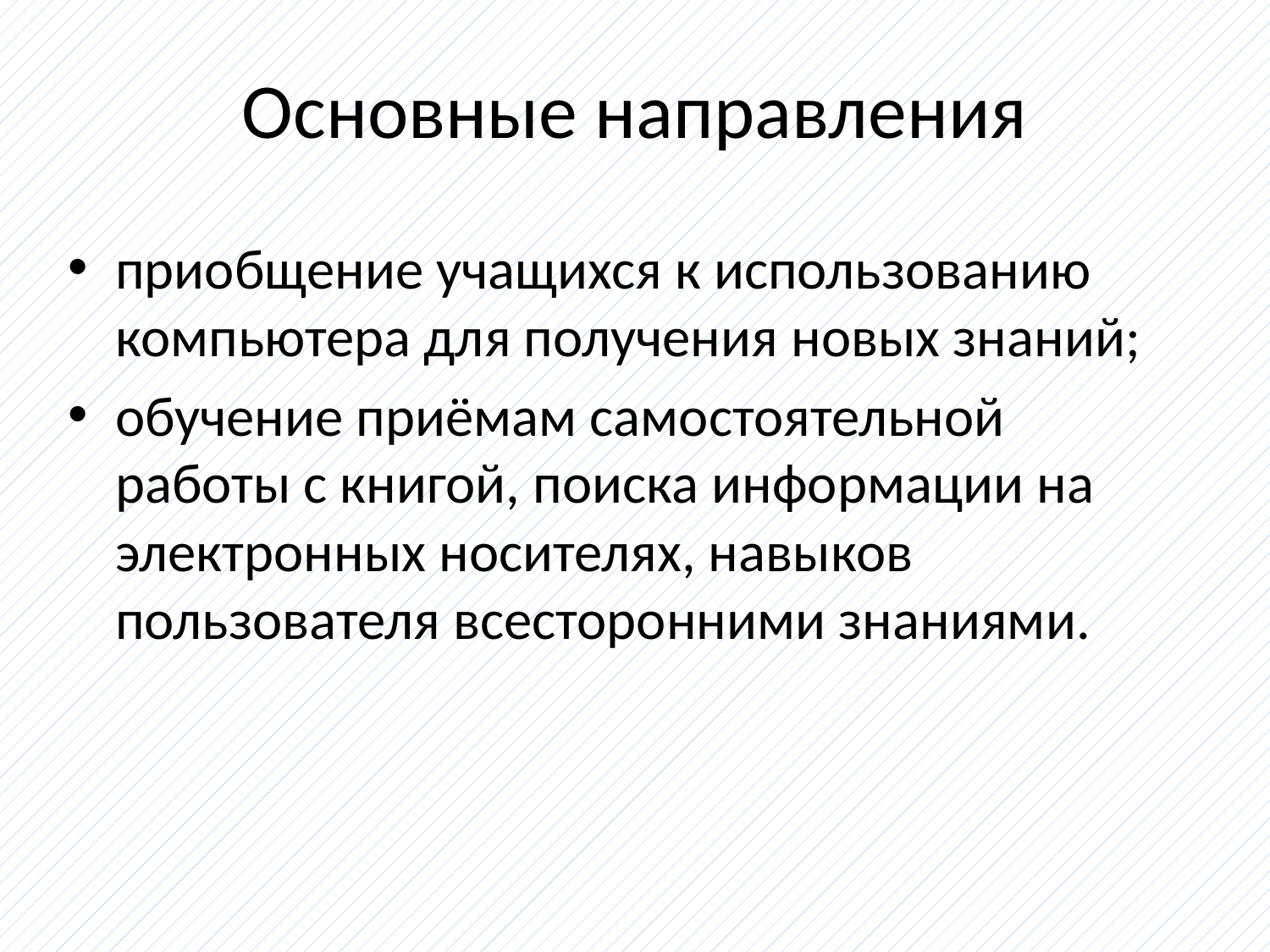

# Основные направления
приобщение учащихся к использованию компьютера для получения новых знаний;
обучение приёмам самостоятельной работы с книгой, поиска информации на электронных носителях, навыков пользователя всесторонними знаниями.